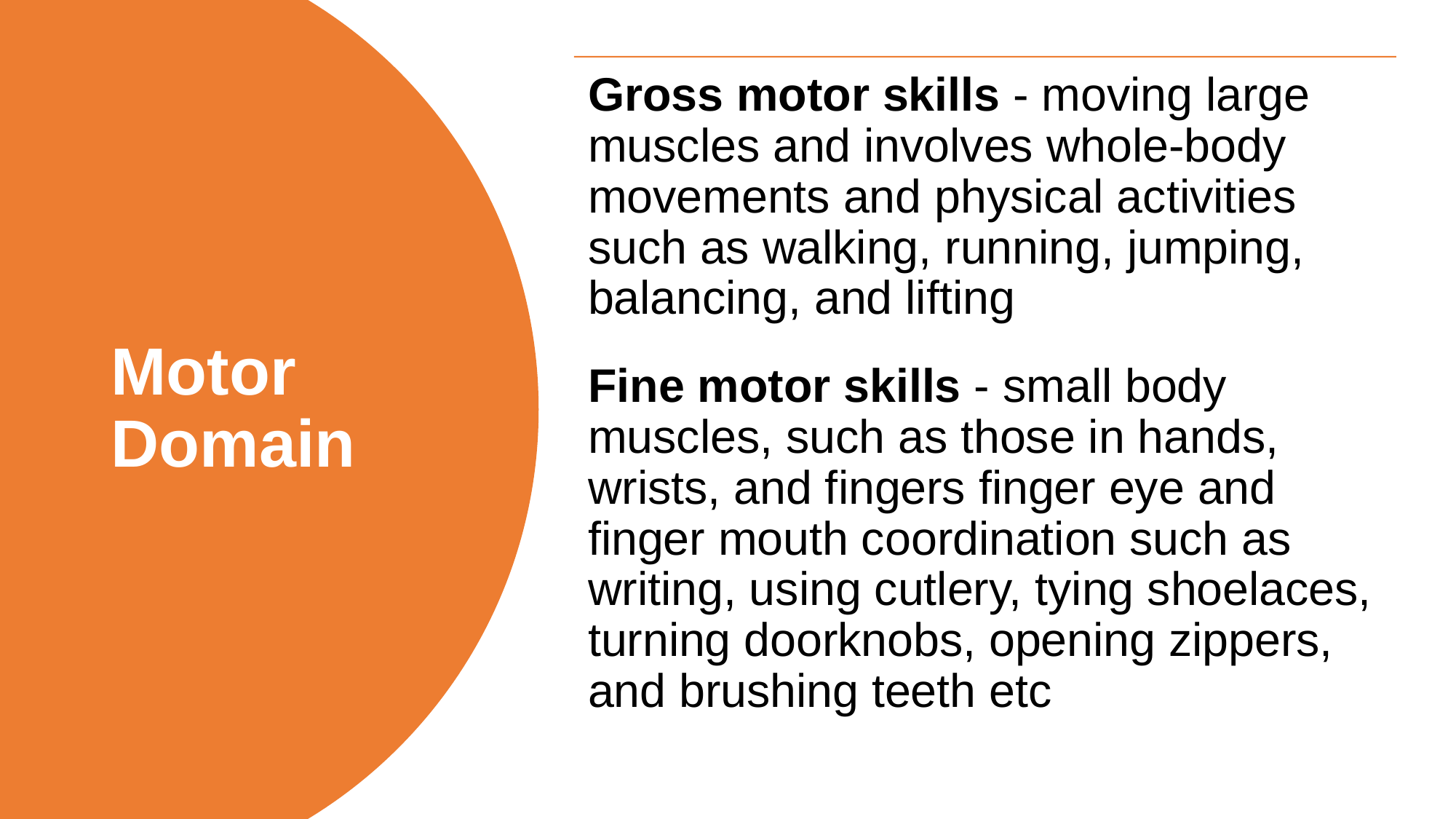

Gross motor skills - moving large muscles and involves whole-body movements and physical activities such as walking, running, jumping, balancing, and lifting
# Motor Domain
Fine motor skills - small body muscles, such as those in hands, wrists, and fingers finger eye and finger mouth coordination such as writing, using cutlery, tying shoelaces, turning doorknobs, opening zippers, and brushing teeth etc